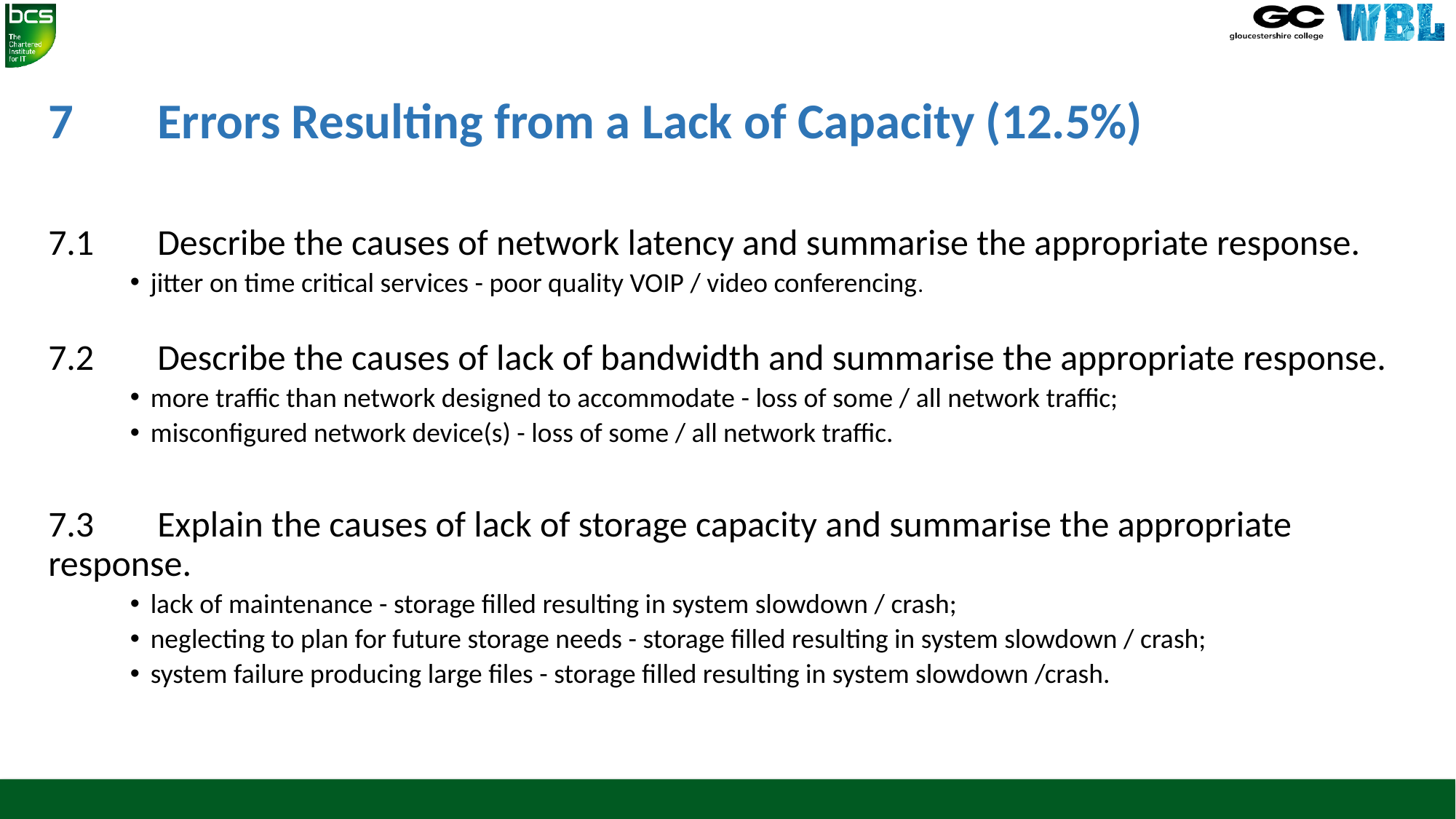

# 7	Errors Resulting from a Lack of Capacity (12.5%)
7.1	Describe the causes of network latency and summarise the appropriate response.
jitter on time critical services - poor quality VOIP / video conferencing.
7.2	Describe the causes of lack of bandwidth and summarise the appropriate response.
more traffic than network designed to accommodate - loss of some / all network traffic;
misconfigured network device(s) - loss of some / all network traffic.

7.3	Explain the causes of lack of storage capacity and summarise the appropriate 	response.
lack of maintenance - storage filled resulting in system slowdown / crash;
neglecting to plan for future storage needs - storage filled resulting in system slowdown / crash;
system failure producing large files - storage filled resulting in system slowdown /crash.